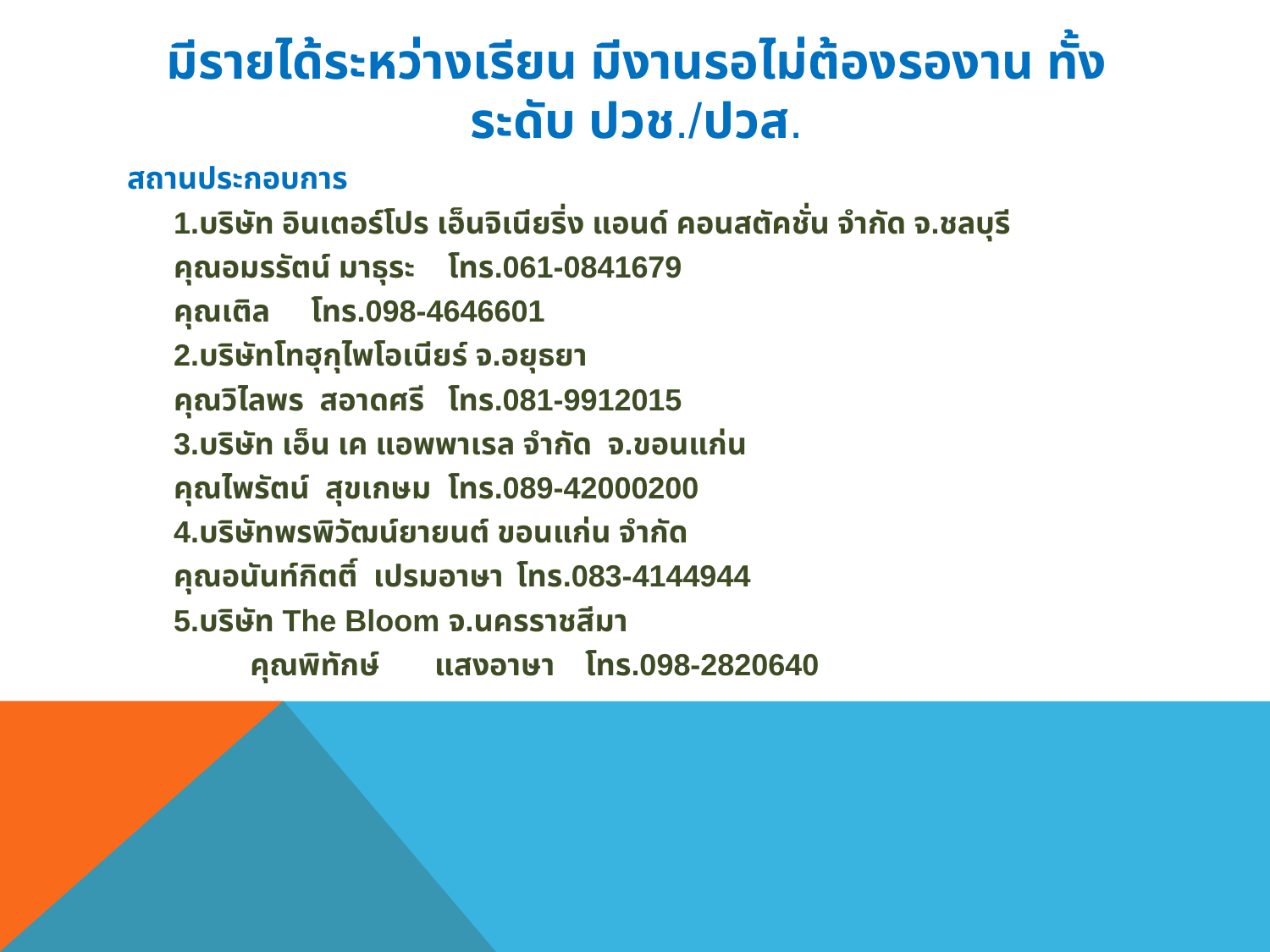

# มีรายได้ระหว่างเรียน มีงานรอไม่ต้องรองาน ทั้งระดับ ปวช./ปวส.
สถานประกอบการ
	1.บริษัท อินเตอร์โปร เอ็นจิเนียริ่ง แอนด์ คอนสตัคชั่น จำกัด จ.ชลบุรี
		คุณอมรรัตน์ มาธุระ 		โทร.061-0841679
		คุณเติล			โทร.098-4646601
	2.บริษัทโทฮุกุไพโอเนียร์ จ.อยุธยา
		คุณวิไลพร  สอาดศรี		โทร.081-9912015
	3.บริษัท เอ็น เค แอพพาเรล จำกัด  จ.ขอนแก่น
		คุณไพรัตน์  สุขเกษม		โทร.089-42000200
	4.บริษัทพรพิวัฒน์ยายนต์ ขอนแก่น จำกัด
		คุณอนันท์กิตติ์  เปรมอาษา 	โทร.083-4144944
	5.บริษัท The Bloom จ.นครราชสีมา
	 	 คุณพิทักษ์       แสงอาษา 		โทร.098-2820640